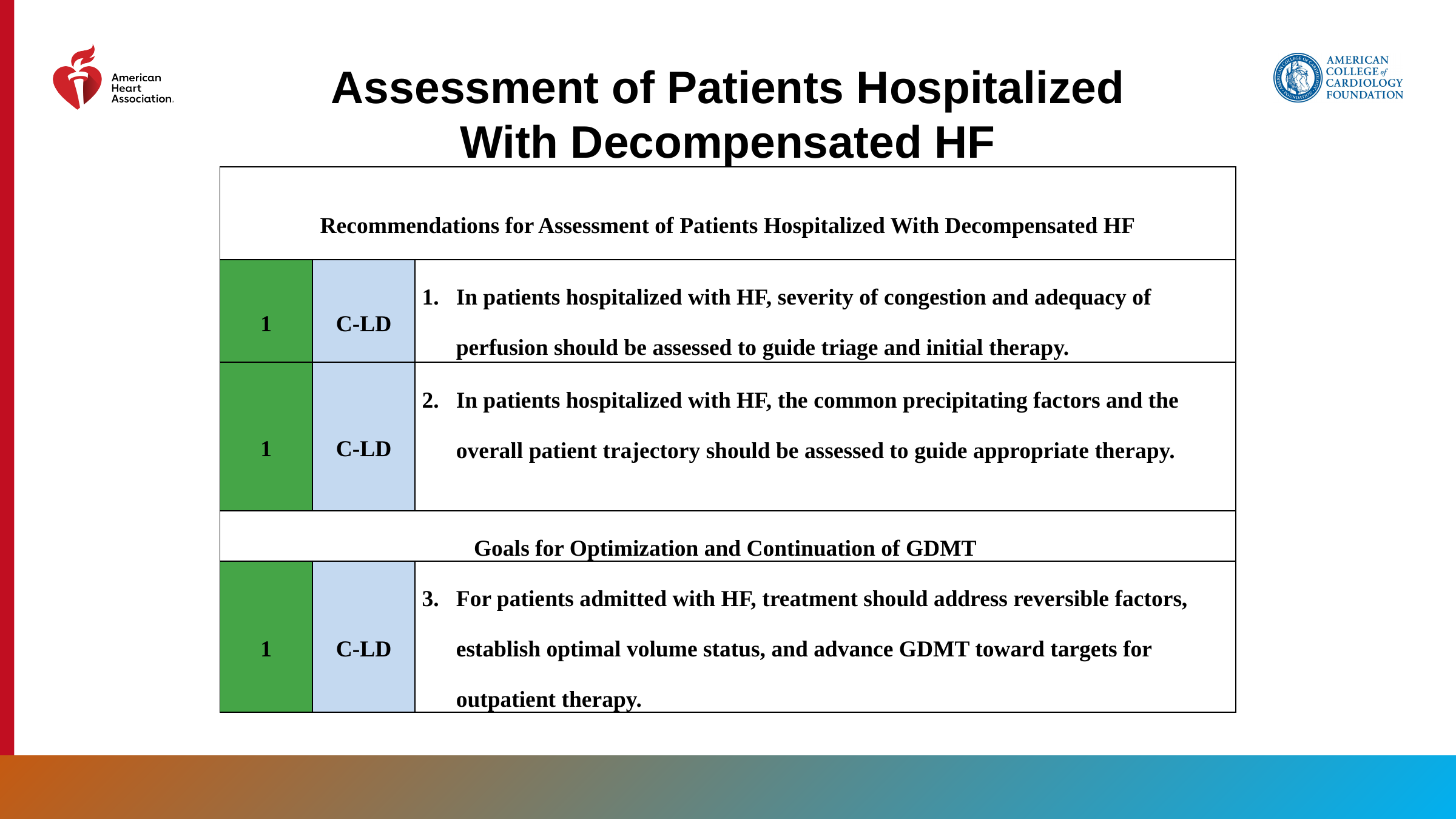

Assessment of Patients Hospitalized With Decompensated HF
| Recommendations for Assessment of Patients Hospitalized With Decompensated HF |  |  |
| --- | --- | --- |
| 1 | C-LD | In patients hospitalized with HF, severity of congestion and adequacy of perfusion should be assessed to guide triage and initial therapy. |
| 1 | C-LD | In patients hospitalized with HF, the common precipitating factors and the overall patient trajectory should be assessed to guide appropriate therapy. |
| Goals for Optimization and Continuation of GDMT |  |  |
| 1 | C-LD | For patients admitted with HF, treatment should address reversible factors, establish optimal volume status, and advance GDMT toward targets for outpatient therapy. |
139